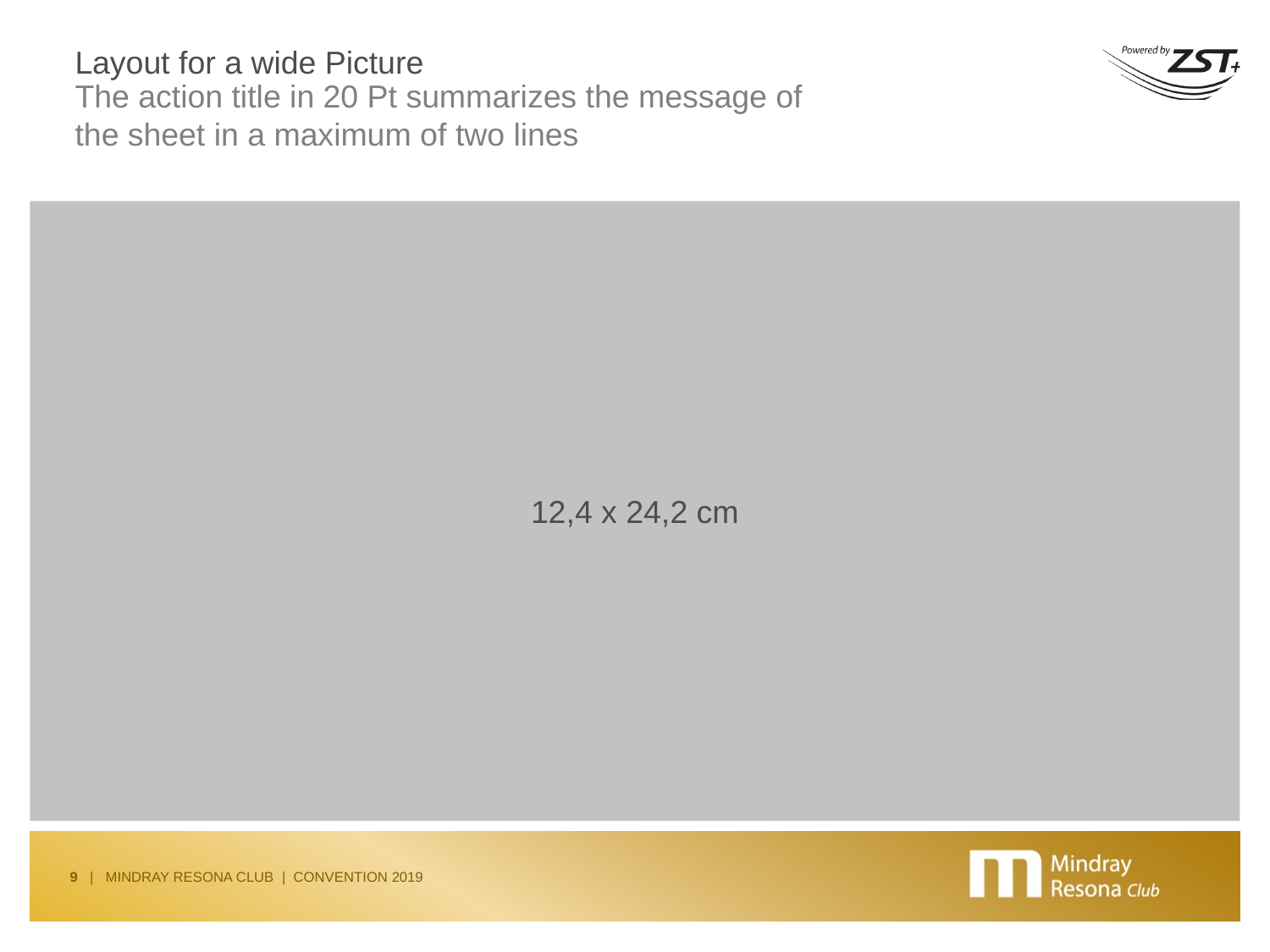

# Layout for a wide Picture
The action title in 20 Pt summarizes the message of
the sheet in a maximum of two lines
12,4 x 24,2 cm